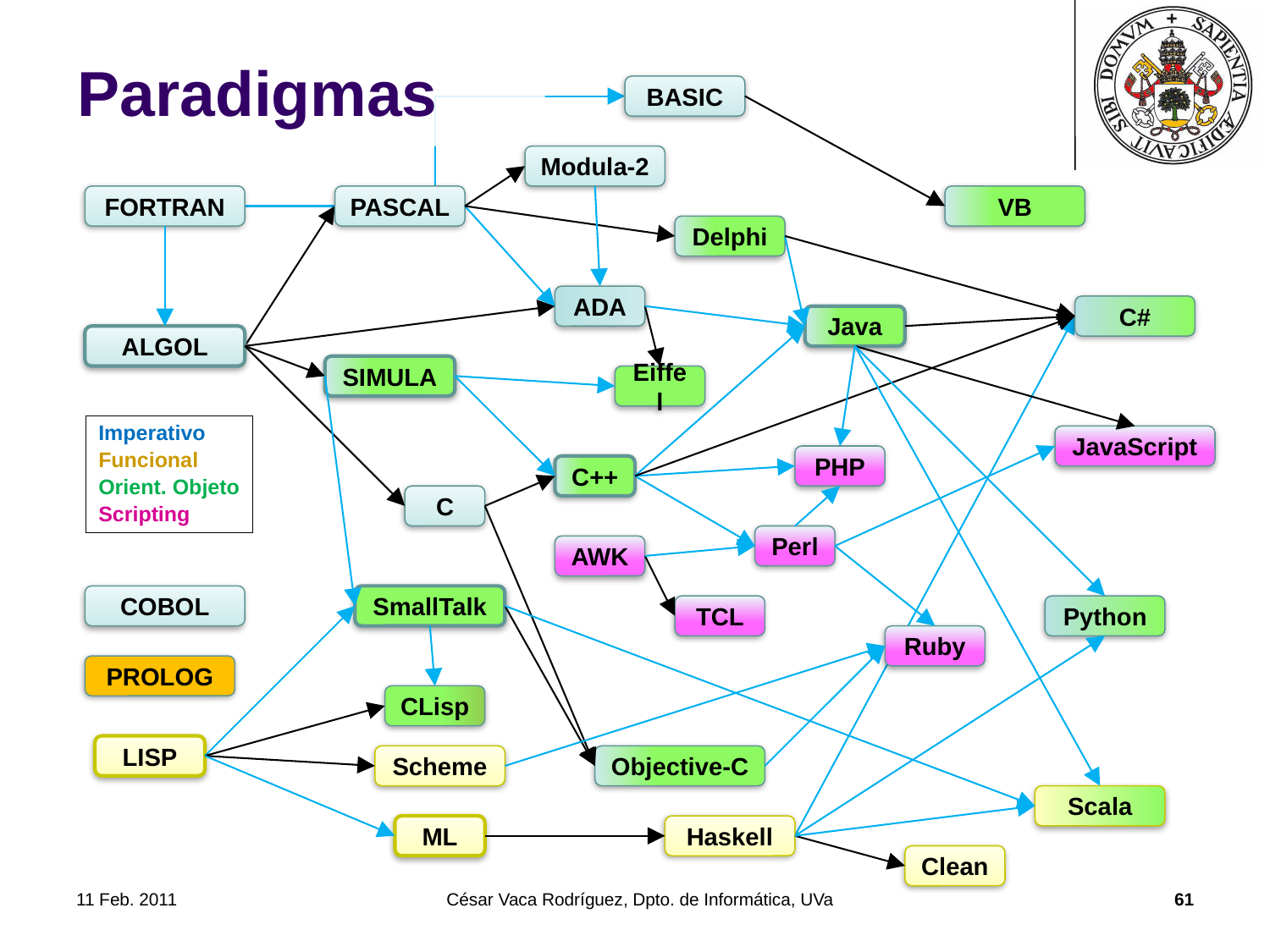

# Paradigmas
BASIC
Modula-2
FORTRAN
PASCAL
VB
Delphi
ADA
C#
Java
ALGOL
SIMULA
Eiffel
Imperativo
Funcional
Orient. Objeto
Scripting
JavaScript
PHP
C++
C
Perl
AWK
COBOL
SmallTalk
TCL
Python
Ruby
PROLOG
CLisp
LISP
Scheme
Objective-C
Scala
ML
Haskell
Clean
11 Feb. 2011
César Vaca Rodríguez, Dpto. de Informática, UVa
61